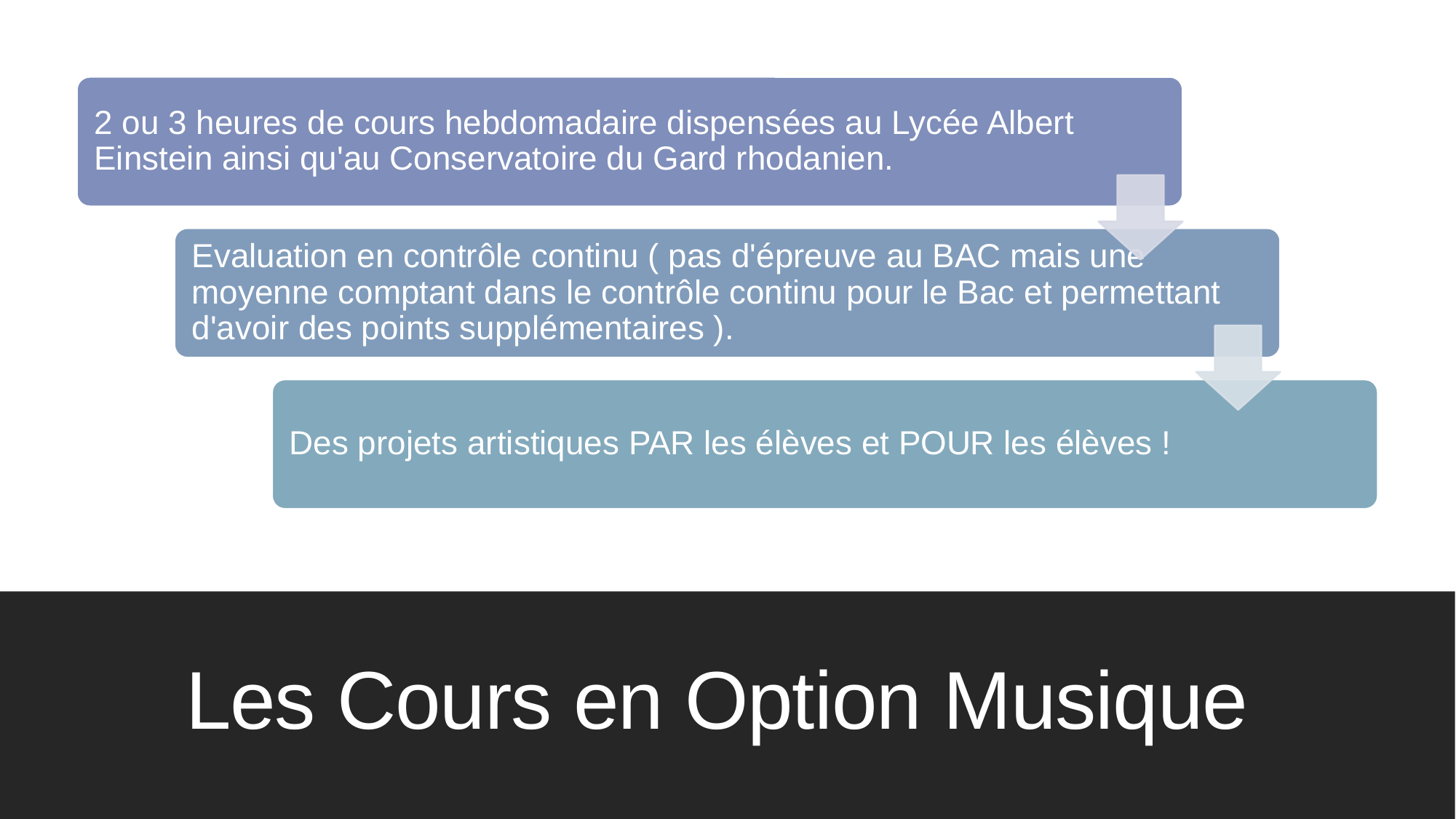

2 ou 3 heures de cours hebdomadaire dispensées au Lycée Albert Einstein ainsi qu'au Conservatoire du Gard rhodanien.
Evaluation en contrôle continu ( pas d'épreuve au BAC mais une moyenne comptant dans le contrôle continu pour le Bac et permettant d'avoir des points supplémentaires ).
Des projets artistiques PAR les élèves et POUR les élèves !

# Les Cours en Option Musique